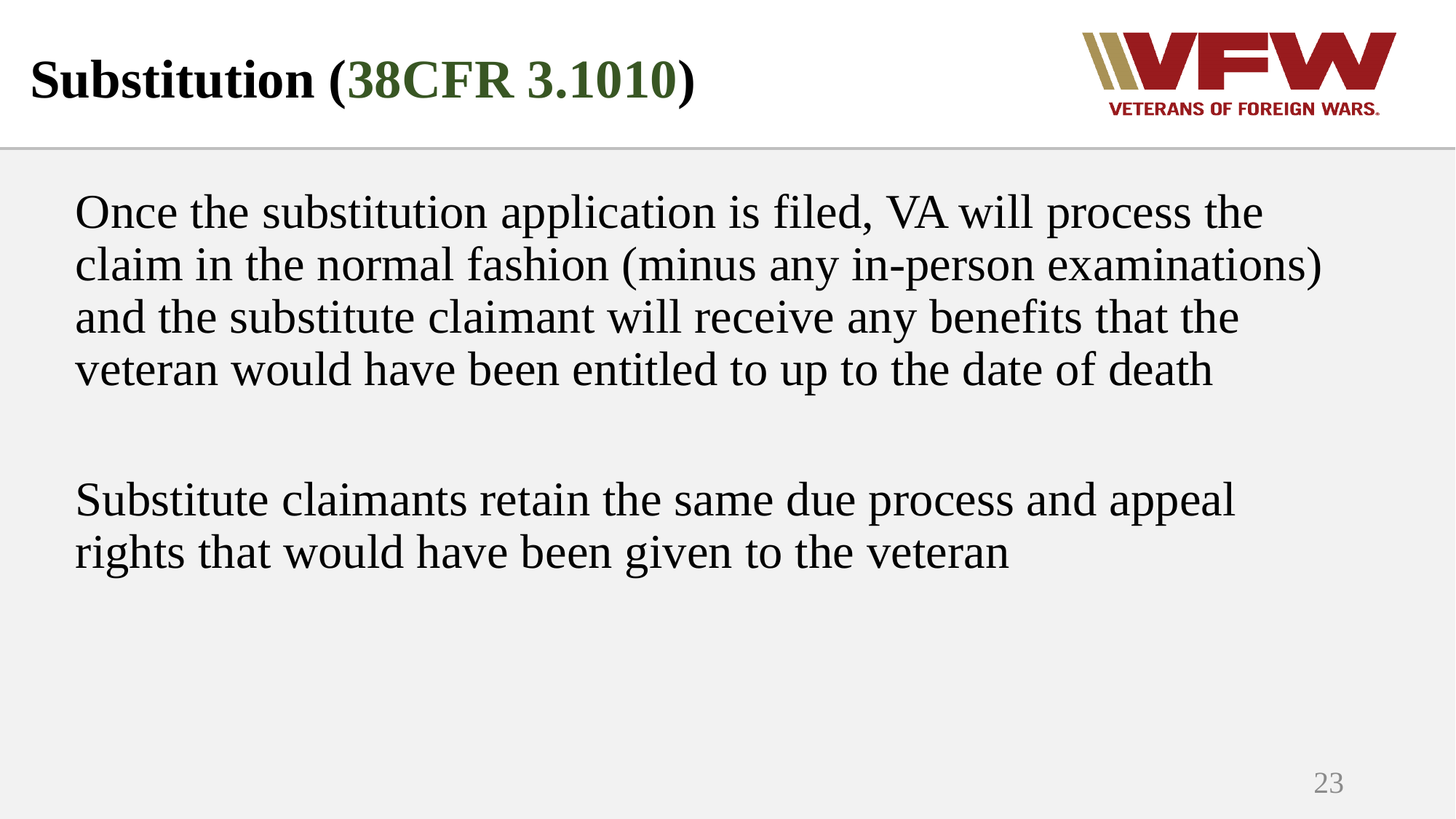

# Substitution (38CFR 3.1010)
Once the substitution application is filed, VA will process the claim in the normal fashion (minus any in-person examinations) and the substitute claimant will receive any benefits that the veteran would have been entitled to up to the date of death

Substitute claimants retain the same due process and appeal rights that would have been given to the veteran

23